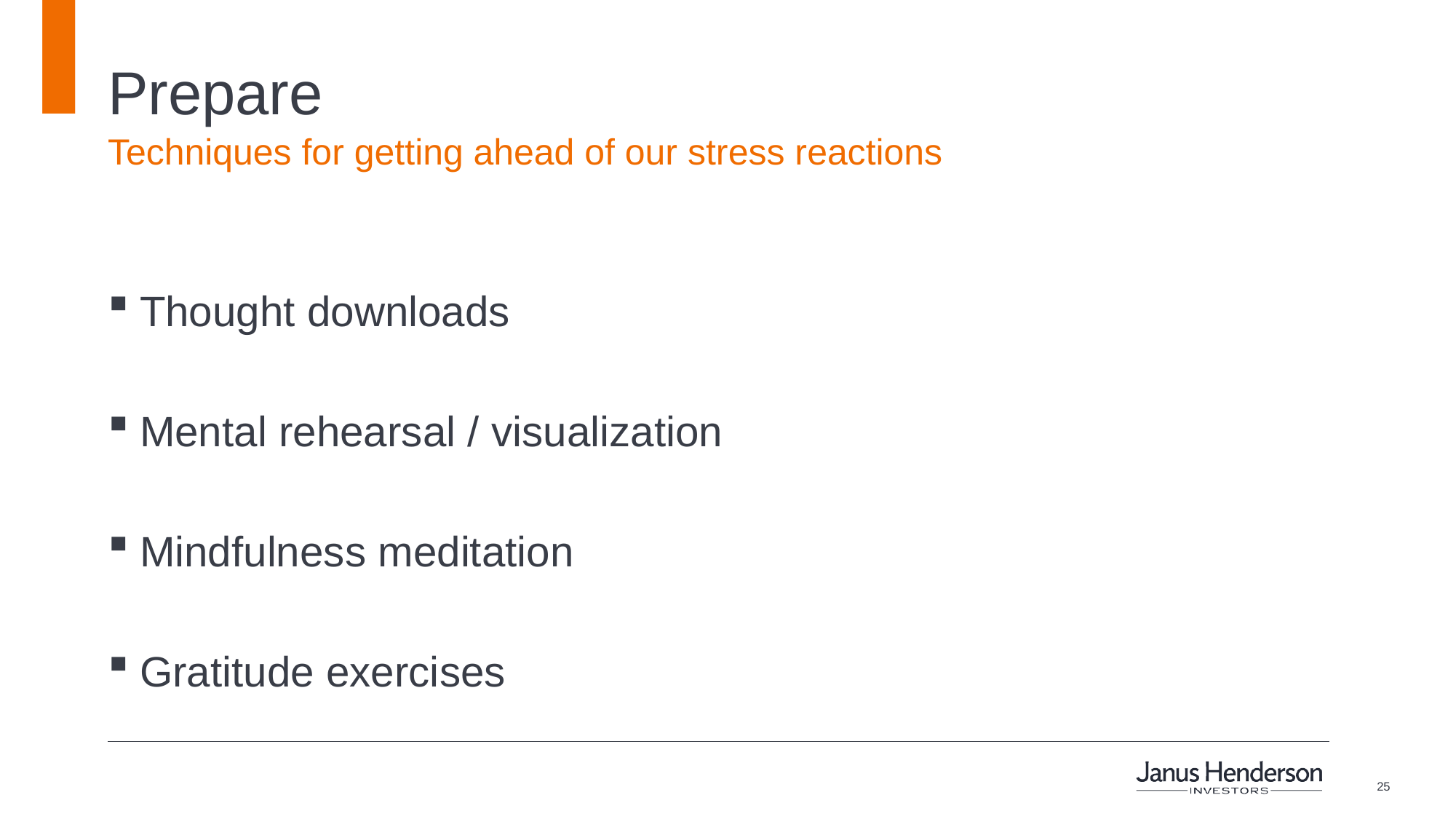

# Prepare
Techniques for getting ahead of our stress reactions

Thought downloads

Mental rehearsal / visualization

Mindfulness meditation

Gratitude exercises